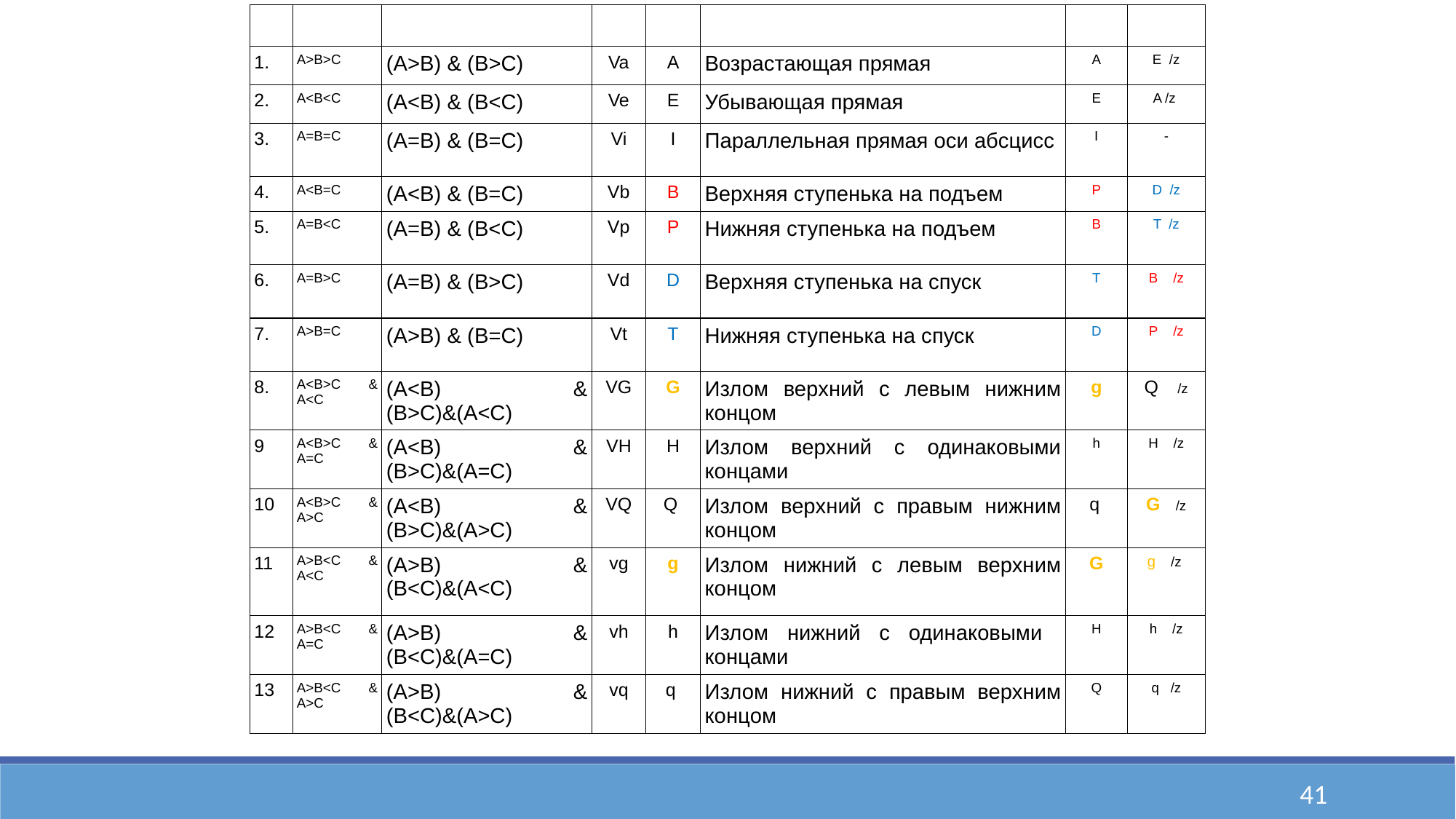

|  |  |  |  |  |  |  |  |
| --- | --- | --- | --- | --- | --- | --- | --- |
| 1. | A>B>C | (A>B) & (B>C) | Va | A | Возрастающая прямая | A | E /z |
| 2. | A<B<C | (A<B) & (B<C) | Ve | E | Убывающая прямая | E | A /z |
| 3. | A=B=C | (A=B) & (B=C) | Vi | I | Параллельная прямая оси абсцисс | I | - |
| 4. | A<B=C | (A<B) & (B=C) | Vb | B | Верхняя ступенька на подъем | P | D /z |
| 5. | A=B<C | (A=B) & (B<C) | Vp | P | Нижняя ступенька на подъем | B | T /z |
| 6. | A=B>C | (A=B) & (B>C) | Vd | D | Верхняя ступенька на спуск | T | B /z |
| 7. | A>B=C | (A>B) & (B=C) | Vt | T | Нижняя ступенька на спуск | D | P /z |
| 8. | A<B>C & A<C | (A<B) & (B>C)&(A<C) | VG | G | Излом верхний с левым нижним концом | g | Q /z |
| 9 | A<B>C & A=C | (A<B) & (B>C)&(A=C) | VH | H | Излом верхний с одинаковыми концами | h | H /z |
| 10 | A<B>C & A>C | (A<B) & (B>C)&(A>C) | VQ | Q | Излом верхний с правым нижним концом | q | G /z |
| 11 | A>B<C & A<C | (A>B) & (B<C)&(A<C) | vg | g | Излом нижний с левым верхним концом | G | g /z |
| 12 | A>B<C & A=C | (A>B) & (B<C)&(A=C) | vh | h | Излом нижний с одинаковыми концами | H | h /z |
| 13 | A>B<C & A>C | (A>B) & (B<C)&(A>C) | vq | q | Излом нижний с правым верхним концом | Q | q /z |
41